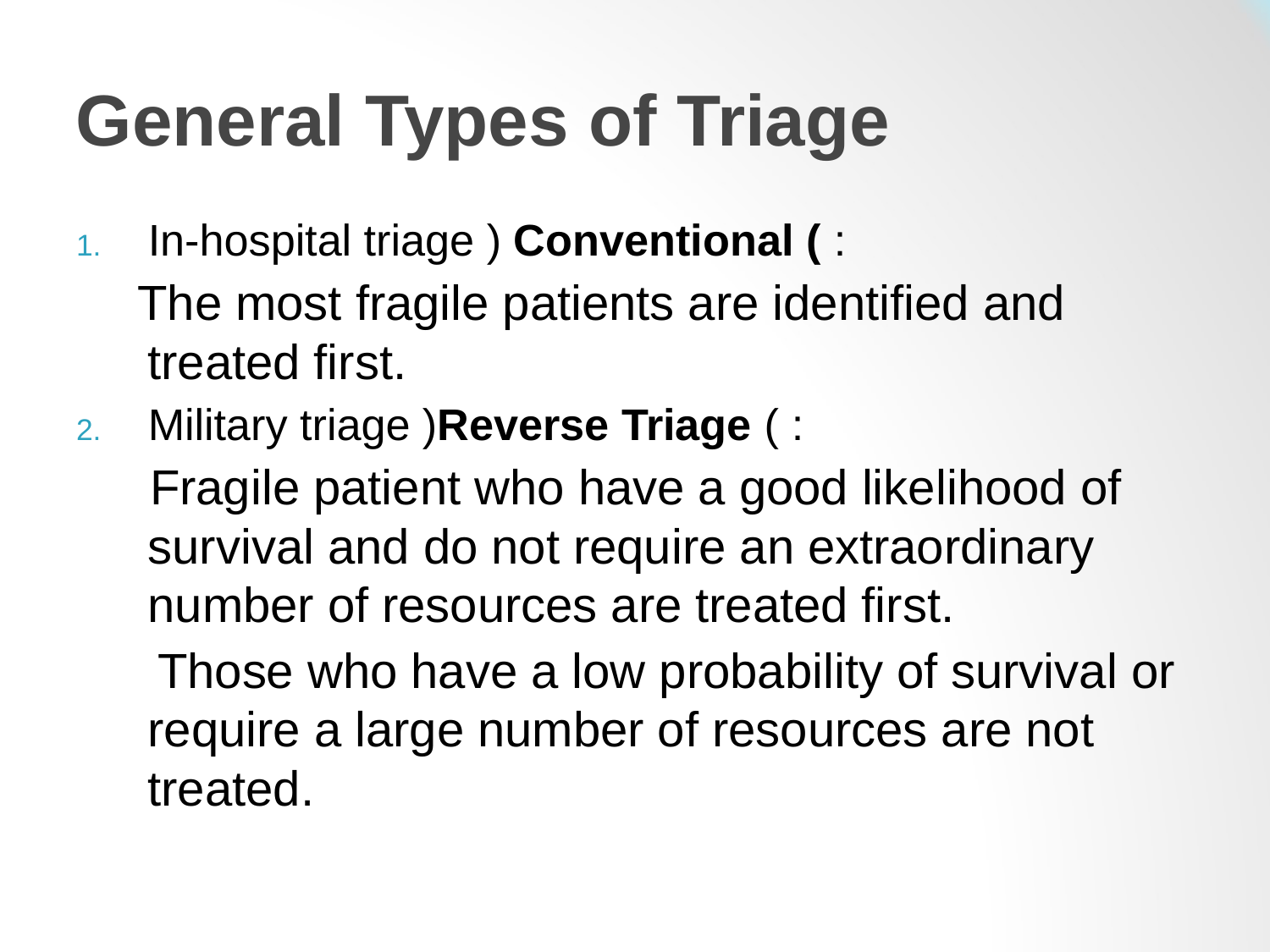

# General Types of Triage
In-hospital triage ) Conventional ( :
     The most fragile patients are identified and treated first.
Military triage )Reverse Triage ( :
      Fragile patient who have a good likelihood of survival and do not require an extraordinary number of resources are treated first.
      Those who have a low probability of survival or require a large number of resources are not treated.